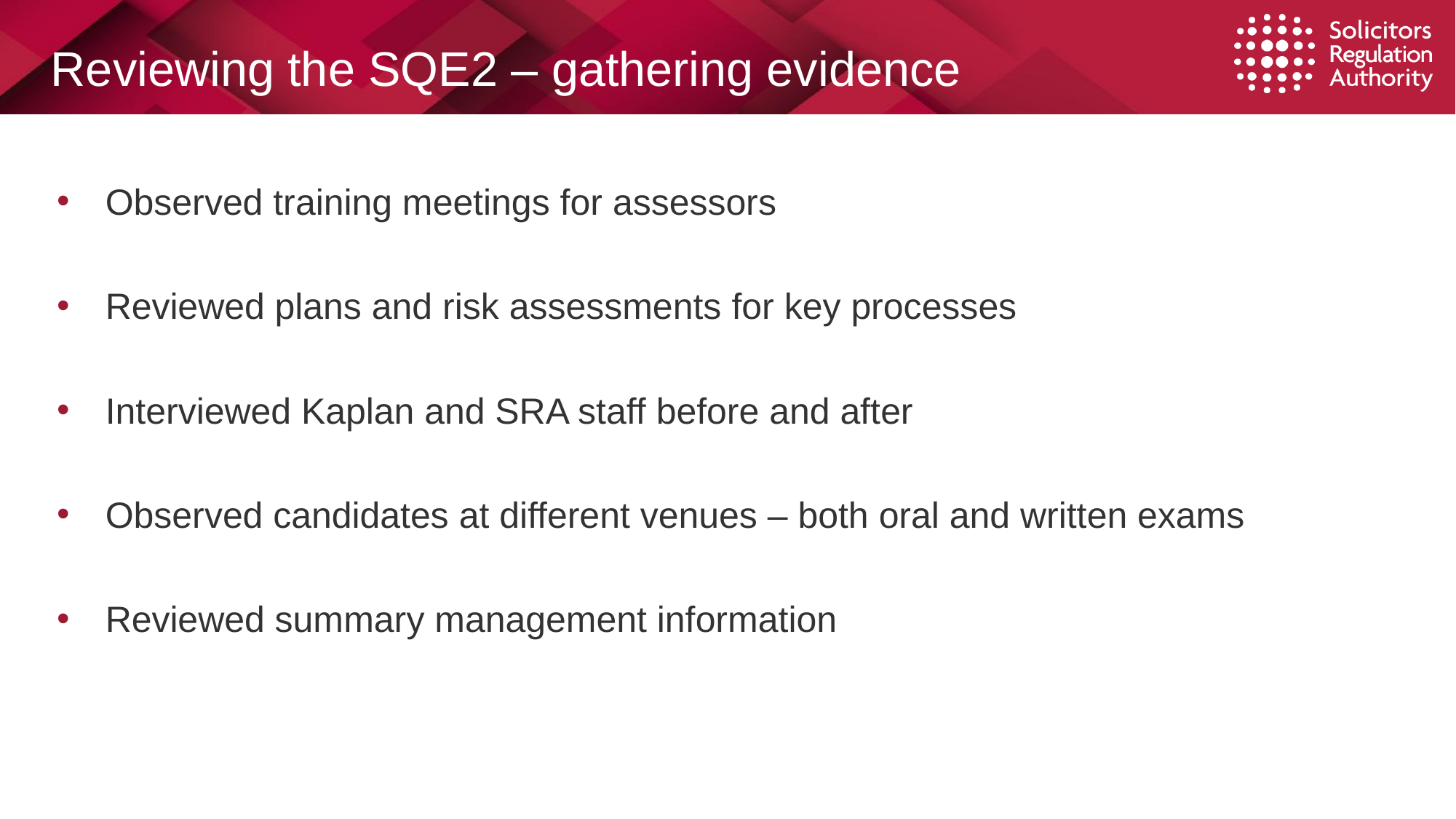

# Reviewing the SQE2 – gathering evidence
Observed training meetings for assessors

Reviewed plans and risk assessments for key processes

Interviewed Kaplan and SRA staff before and after

Observed candidates at different venues – both oral and written exams

Reviewed summary management information